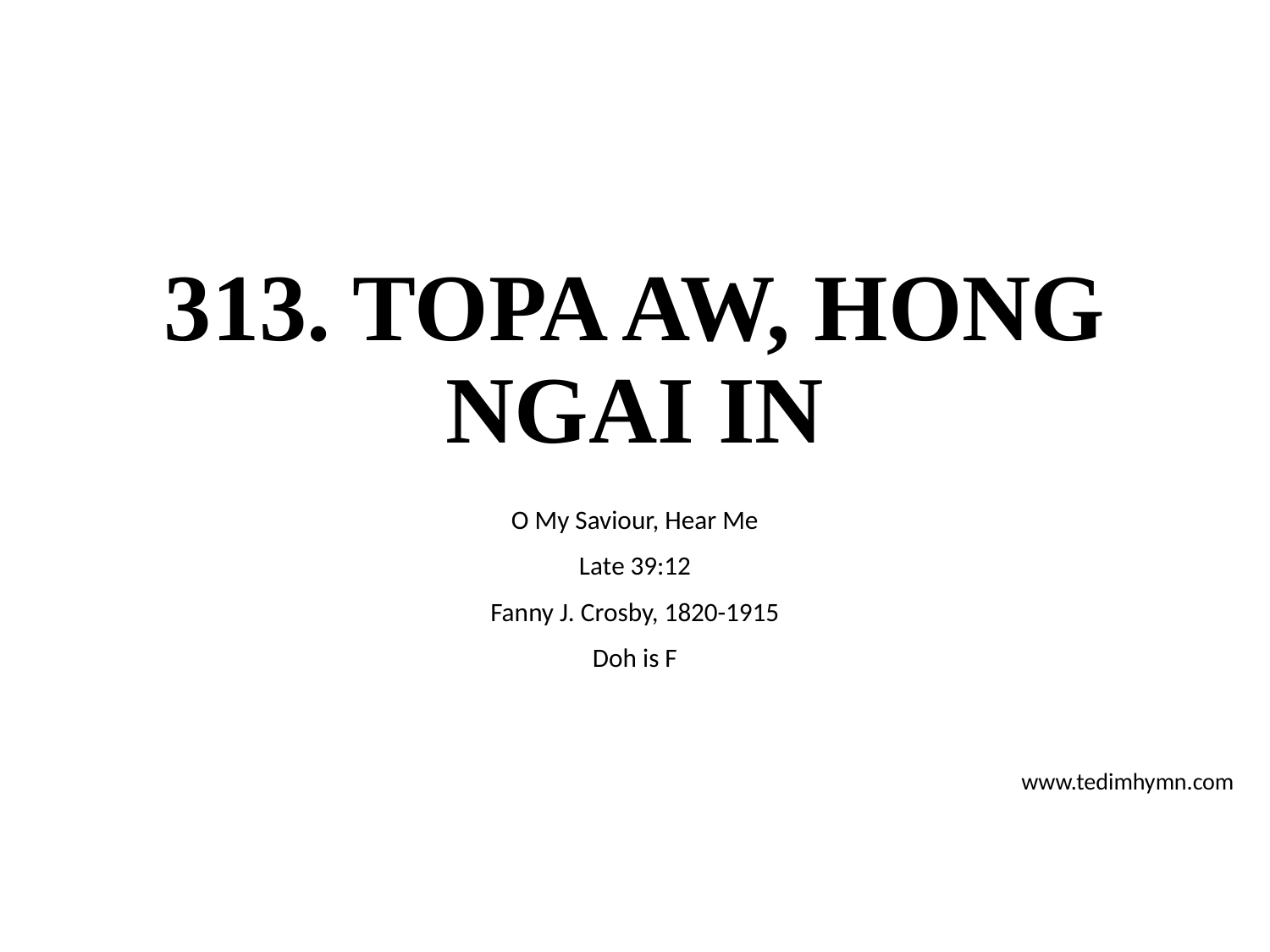

# 313. TOPA AW, HONG NGAI IN
O My Saviour, Hear Me
Late 39:12
Fanny J. Crosby, 1820-1915
Doh is F
www.tedimhymn.com